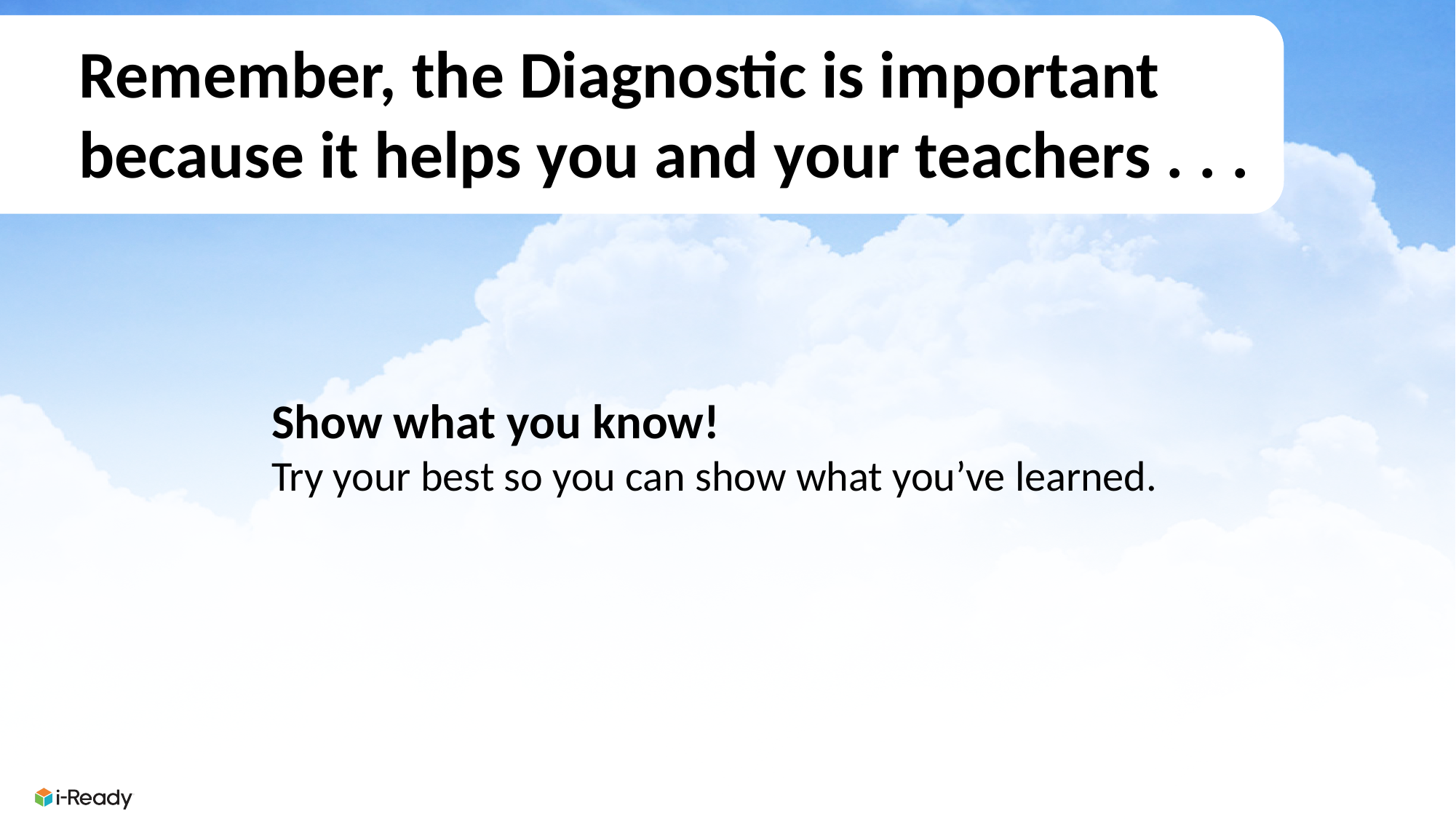

Remember, the Diagnostic is important
because it helps you and your teachers . . .
Show what you know!
Try your best so you can show what you’ve learned.